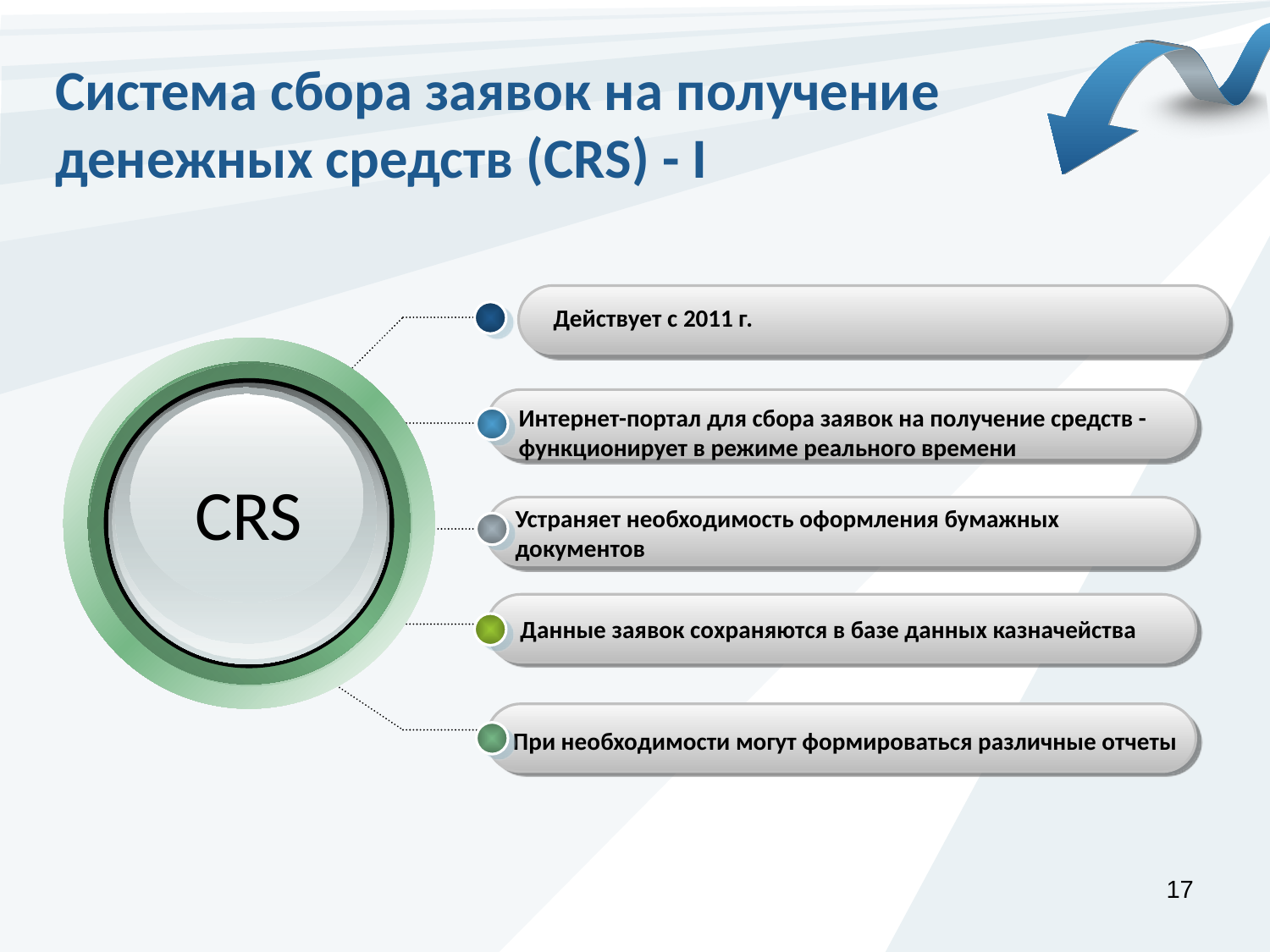

# Система сбора заявок на получение денежных средств (CRS) - I

Действует с 2011 г.

Интернет-портал для сбора заявок на получение средств - функционирует в режиме реального времени

CRS

Устраняет необходимость оформления бумажных документов

  Данные заявок сохраняются в базе данных казначейства

При необходимости могут формироваться различные отчеты

17